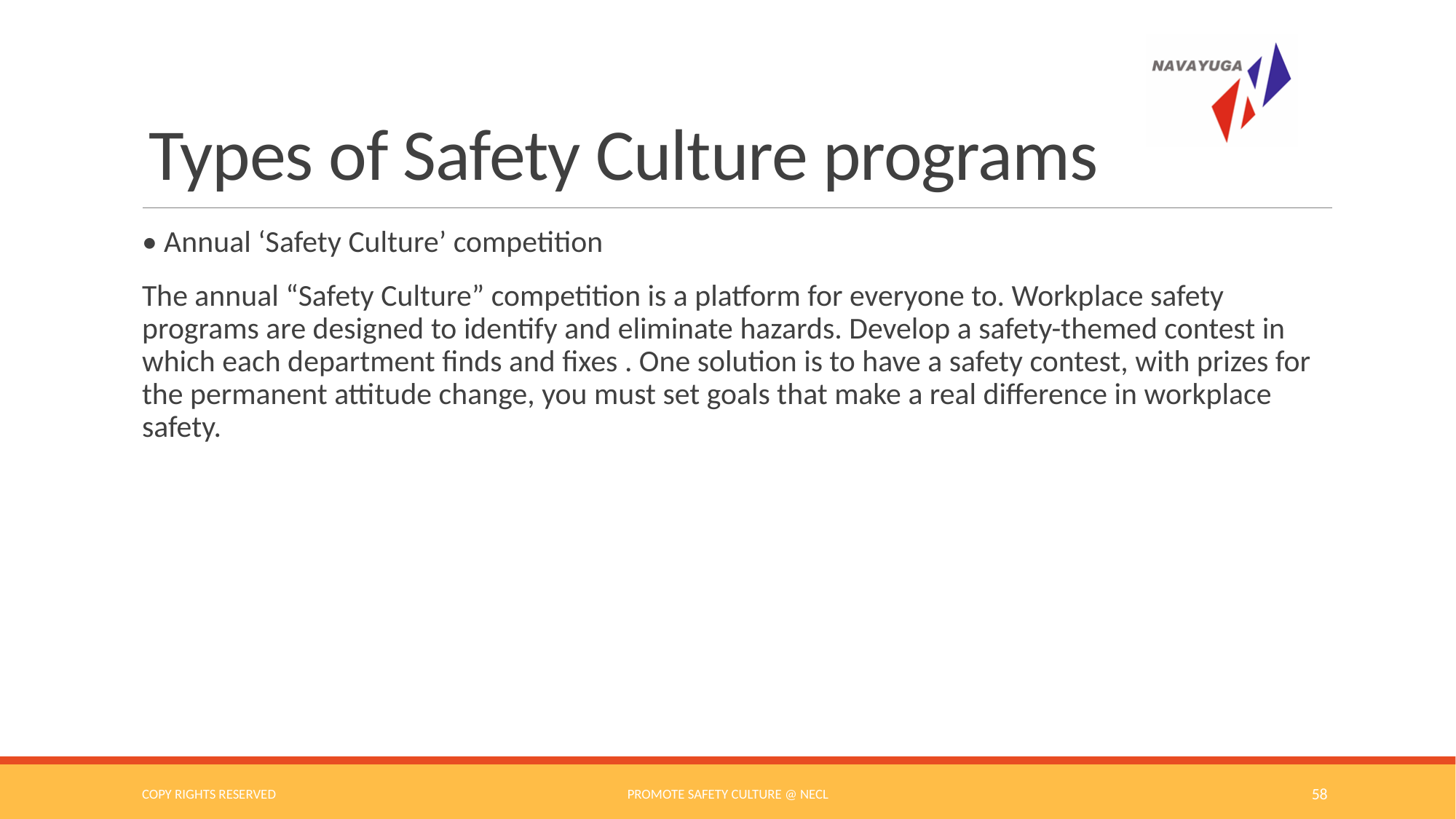

# Types of Safety Culture programs
• Annual ‘Safety Culture’ competition
The annual “Safety Culture” competition is a platform for everyone to. Workplace safety programs are designed to identify and eliminate hazards. Develop a safety-themed contest in which each department finds and fixes . One solution is to have a safety contest, with prizes for the permanent attitude change, you must set goals that make a real difference in workplace safety.
COPY RIGHTS RESERVED
Promote Safety Culture @ NECL
58